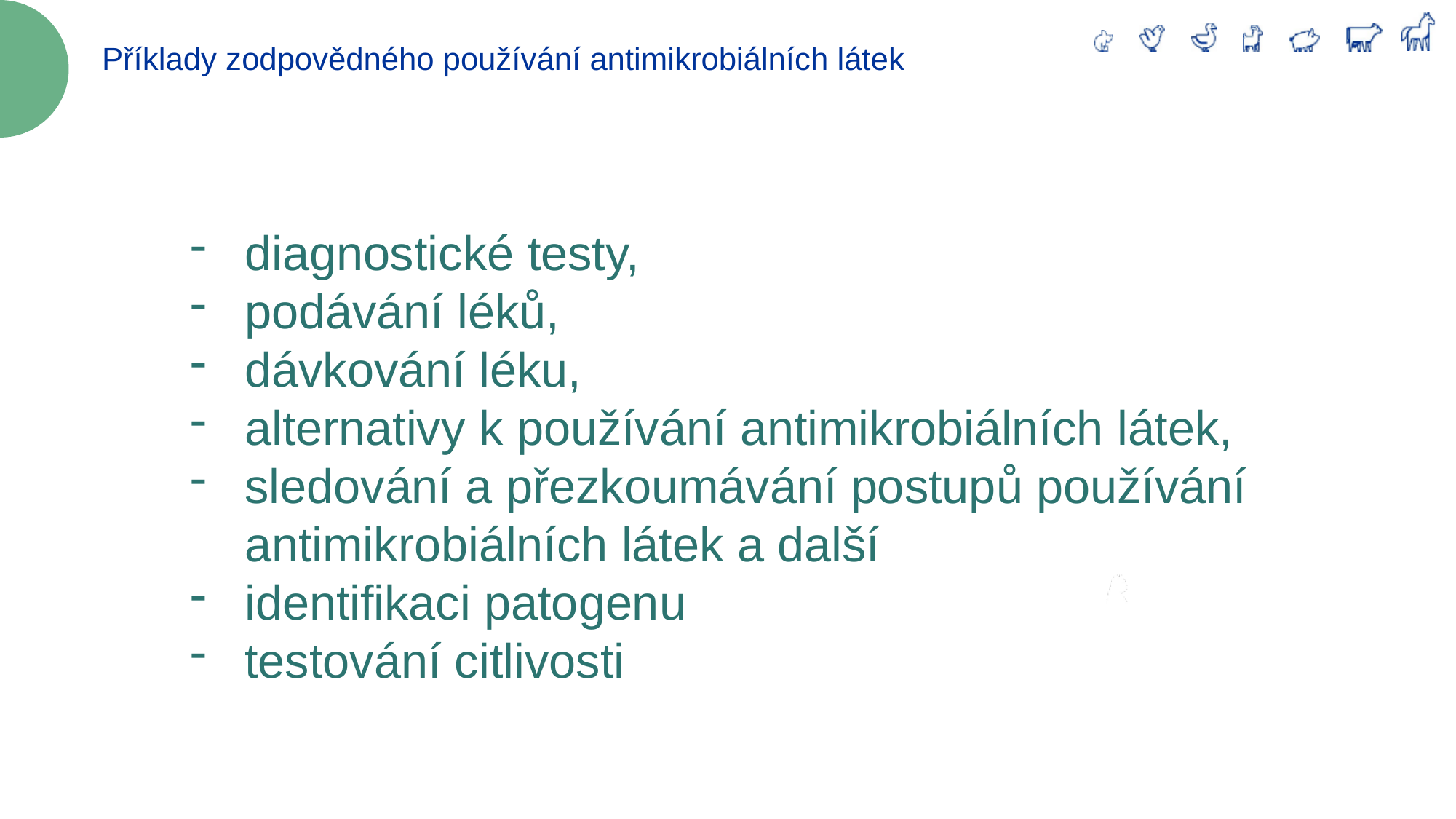

Příklady zodpovědného používání antimikrobiálních látek

diagnostické testy,
podávání léků,
dávkování léku,
alternativy k používání antimikrobiálních látek,
sledování a přezkoumávání postupů používání antimikrobiálních látek a další
identifikaci patogenu
testování citlivosti